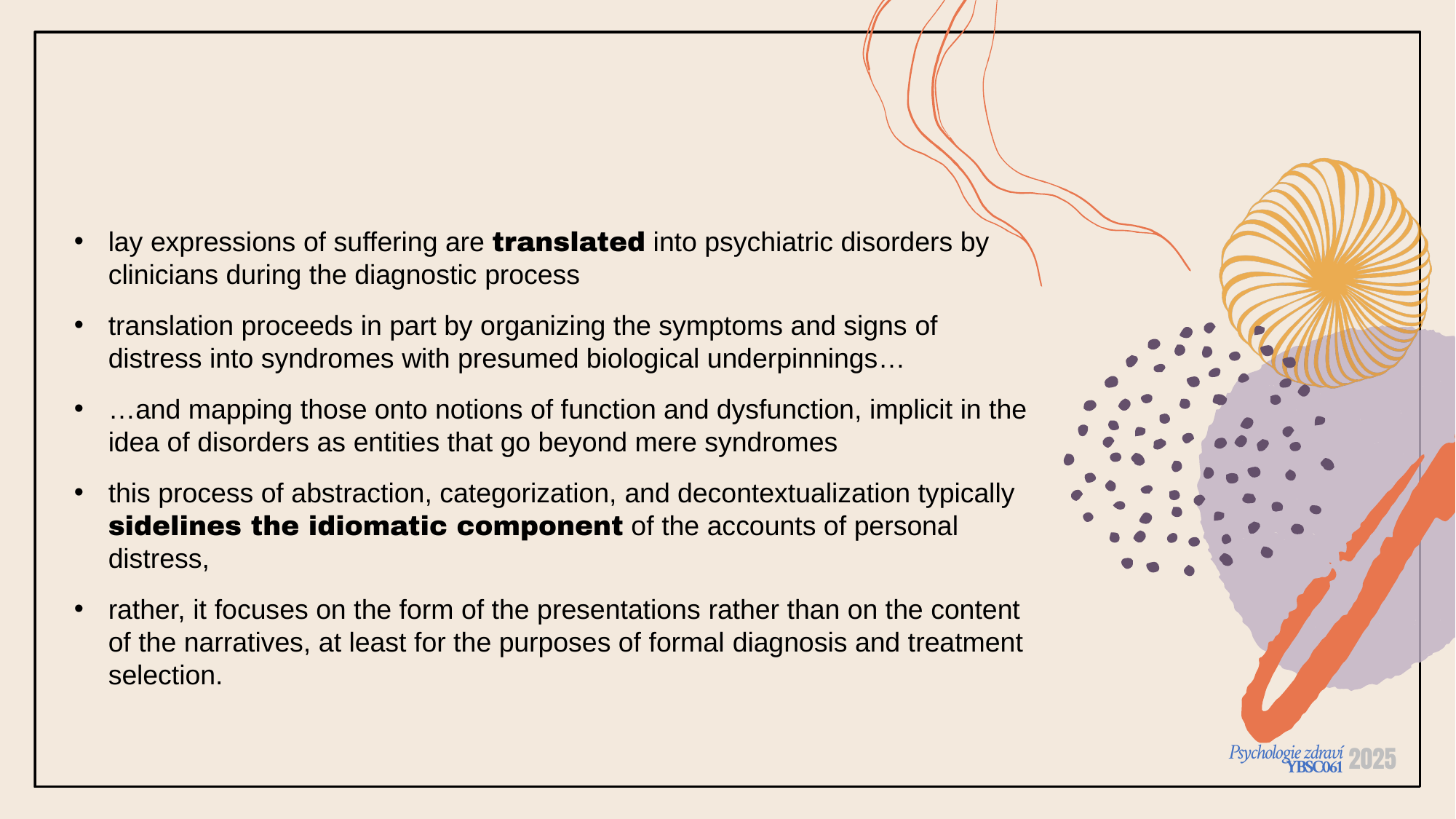

lay expressions of suffering are translated into psychiatric disorders by clinicians during the diagnostic process
translation proceeds in part by organizing the symptoms and signs of distress into syndromes with presumed biological underpinnings…
…and mapping those onto notions of function and dysfunction, implicit in the idea of disorders as entities that go beyond mere syndromes
this process of abstraction, categorization, and decontextualization typically sidelines the idiomatic component of the accounts of personal distress,
rather, it focuses on the form of the presentations rather than on the content of the narratives, at least for the purposes of formal diagnosis and treatment selection.
2025
Psychologie zdraví
YBSC061